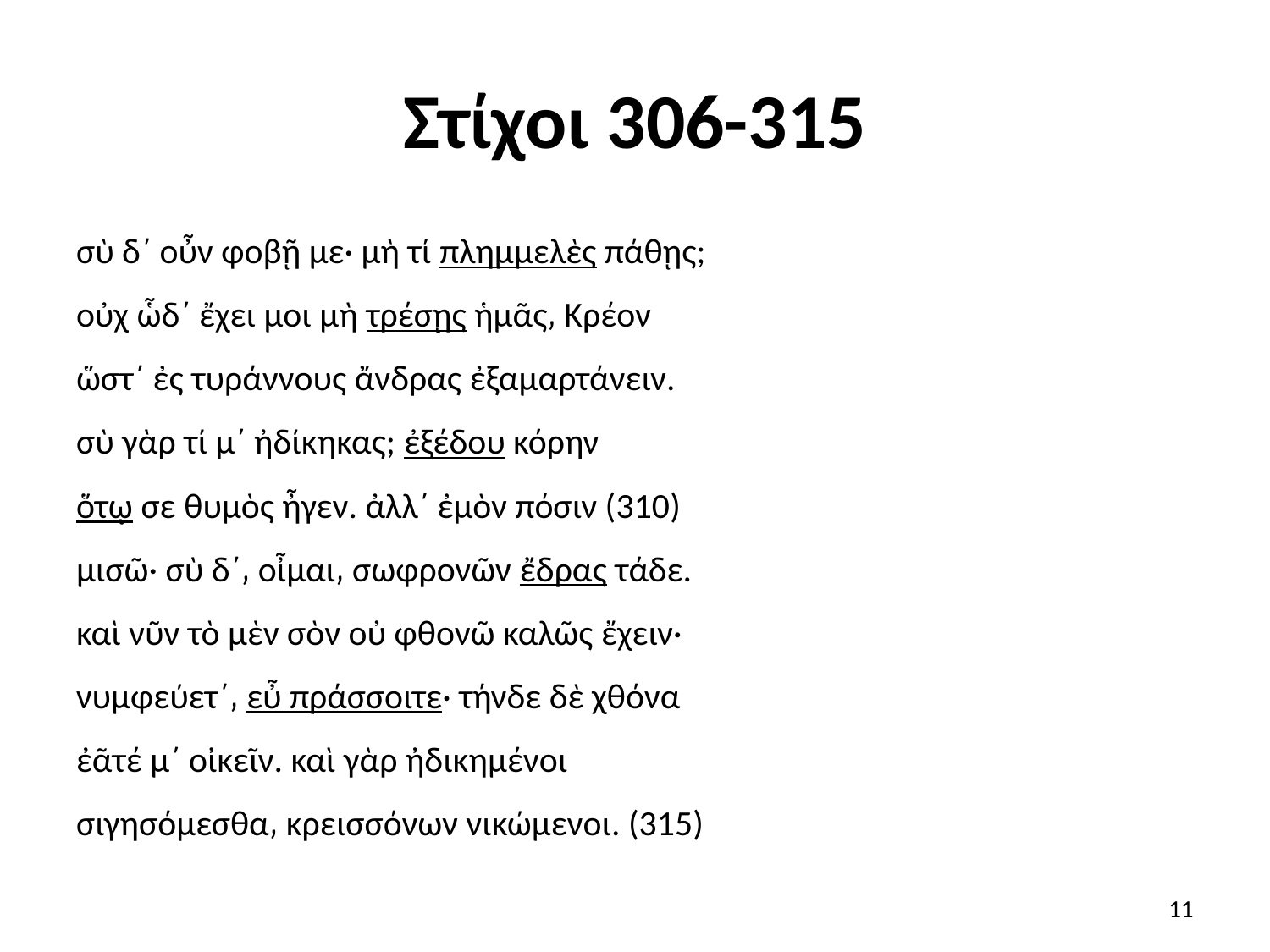

# Στίχοι 306-315
σὺ δ΄ οὖν φοβῇ με· μὴ τί πλημμελὲς πάθῃς;
οὐχ ὧδ΄ ἔχει μοι μὴ τρέσῃς ἡμᾶς͵ Κρέον
ὥστ΄ ἐς τυράννους ἄνδρας ἐξαμαρτάνειν.
σὺ γὰρ τί μ΄ ἠδίκηκας; ἐξέδου κόρην
ὅτῳ σε θυμὸς ἦγεν. ἀλλ΄ ἐμὸν πόσιν (310)
μισῶ· σὺ δ΄͵ οἶμαι͵ σωφρονῶν ἔδρας τάδε.
καὶ νῦν τὸ μὲν σὸν οὐ φθονῶ καλῶς ἔχειν·
νυμφεύετ΄͵ εὖ πράσσοιτε· τήνδε δὲ χθόνα
ἐᾶτέ μ΄ οἰκεῖν. καὶ γὰρ ἠδικημένοι
σιγησόμεσθα͵ κρεισσόνων νικώμενοι. (315)
11